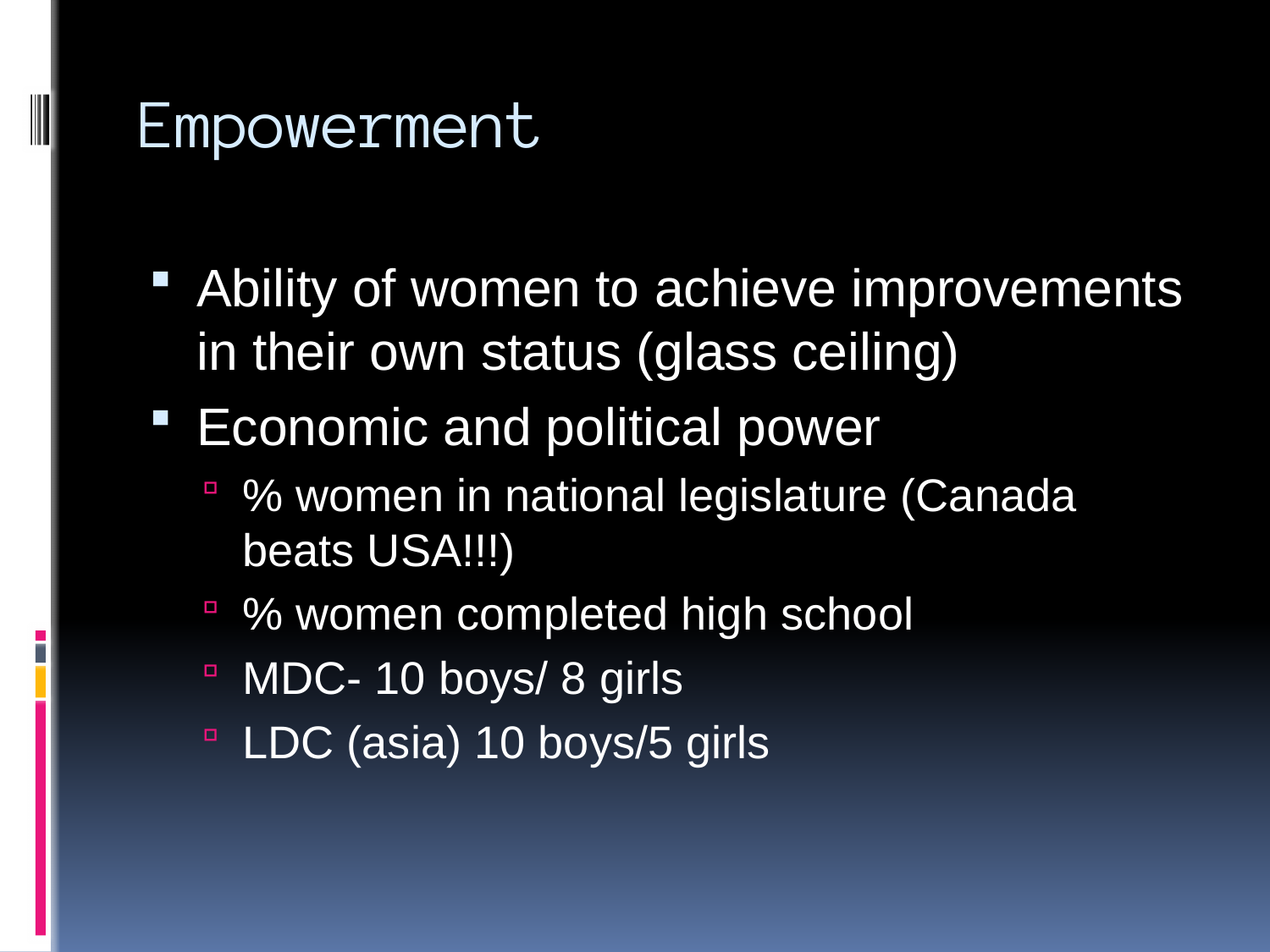

# Empowerment
Ability of women to achieve improvements in their own status (glass ceiling)
Economic and political power
% women in national legislature (Canada beats USA!!!)
% women completed high school
MDC- 10 boys/ 8 girls
LDC (asia) 10 boys/5 girls